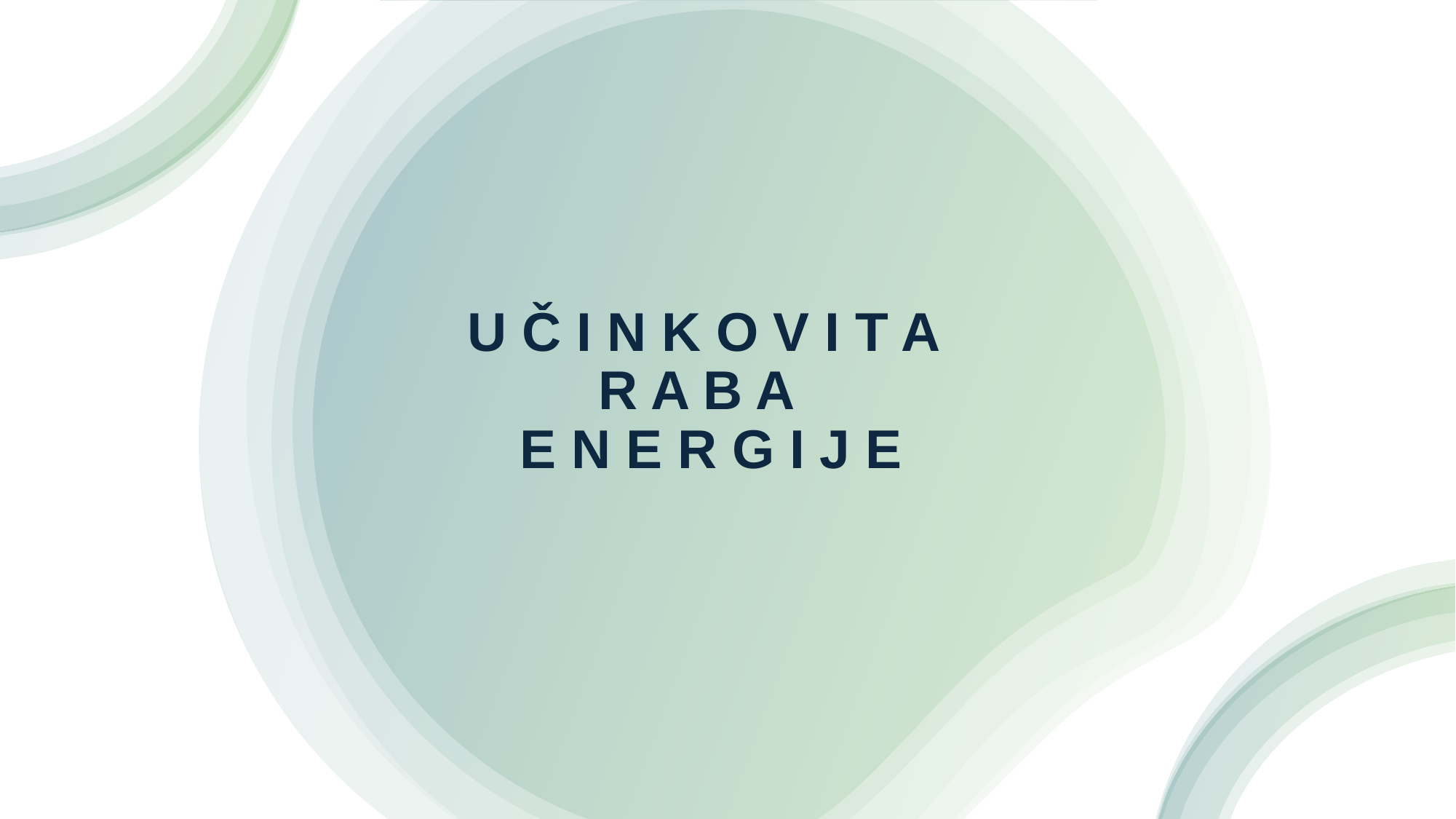

# U Č I N K O V I T A R A B A E N E R G I J E